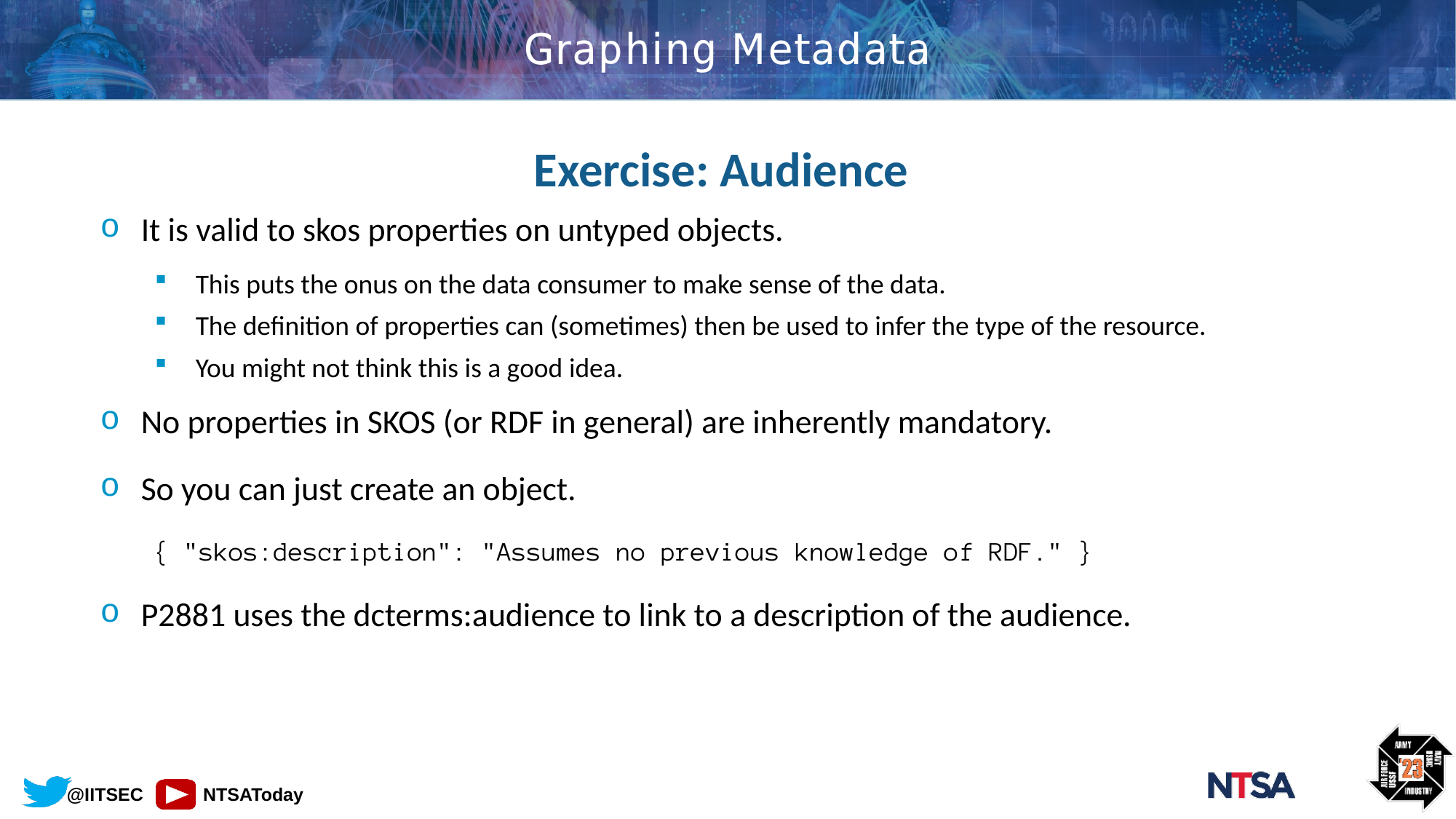

# Graphing Metadata
Exercise: Audience
It is valid to skos properties on untyped objects.
This puts the onus on the data consumer to make sense of the data.
The definition of properties can (sometimes) then be used to infer the type of the resource.
You might not think this is a good idea.
No properties in SKOS (or RDF in general) are inherently mandatory.
So you can just create an object.
{ "skos:description": "Assumes no previous knowledge of RDF." }
P2881 uses the dcterms:audience to link to a description of the audience.